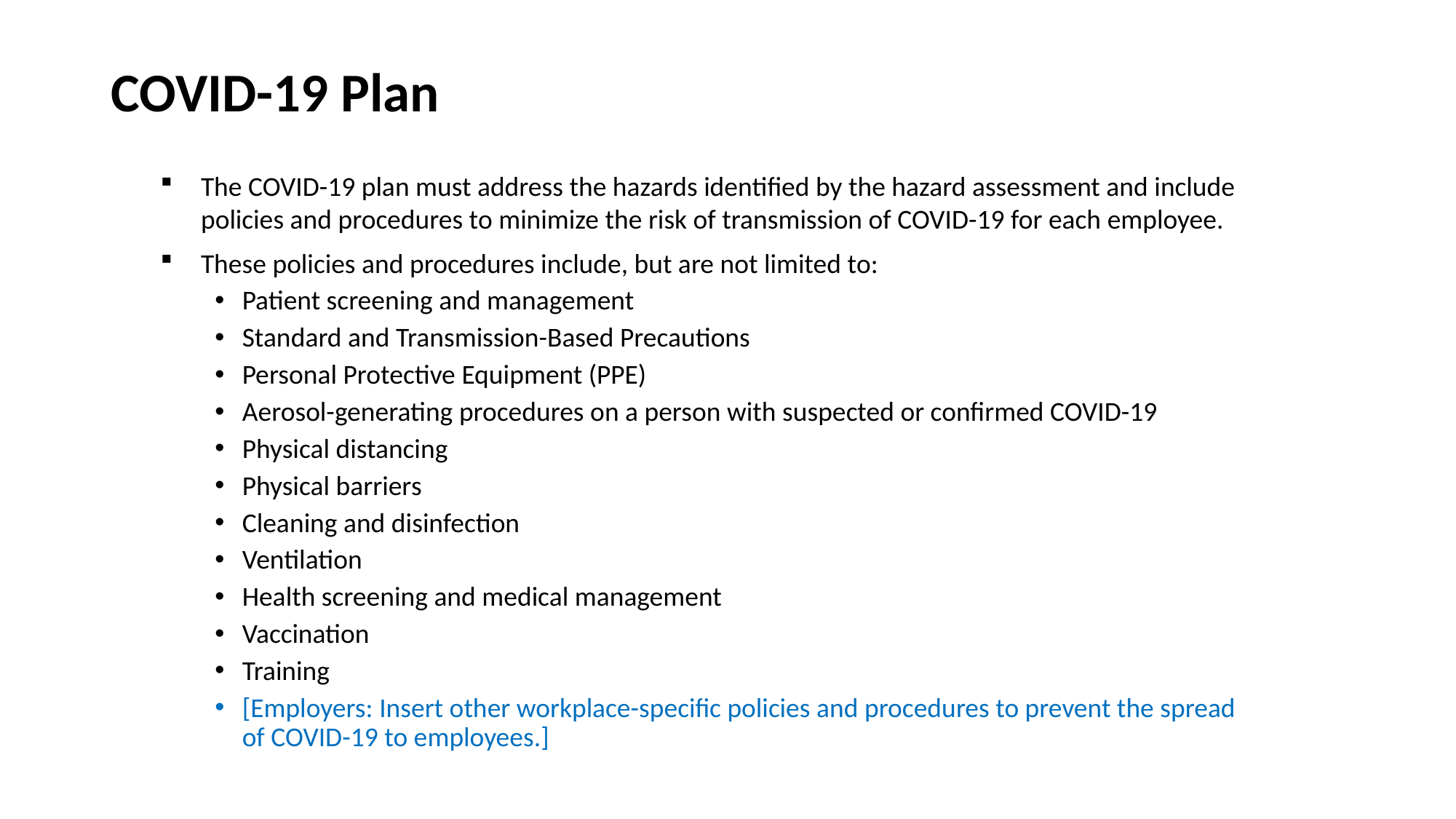

# COVID-19 Plan
The COVID-19 plan must address the hazards identified by the hazard assessment and include policies and procedures to minimize the risk of transmission of COVID-19 for each employee.
These policies and procedures include, but are not limited to:
Patient screening and management
Standard and Transmission-Based Precautions
Personal Protective Equipment (PPE)
Aerosol-generating procedures on a person with suspected or confirmed COVID-19
Physical distancing
Physical barriers
Cleaning and disinfection
Ventilation
Health screening and medical management
Vaccination
Training
[Employers: Insert other workplace-specific policies and procedures to prevent the spread of COVID-19 to employees.]